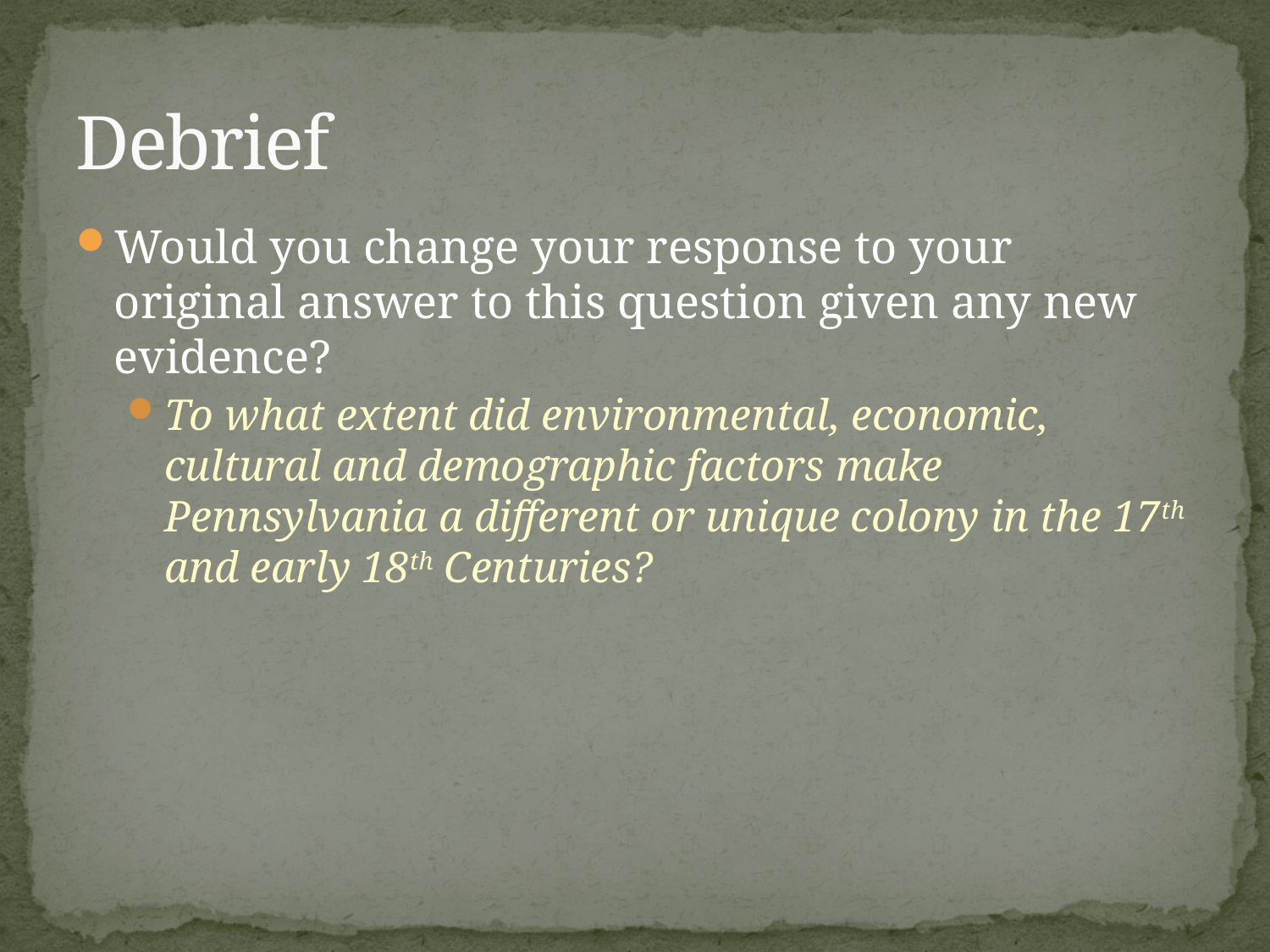

# Debrief
Would you change your response to your original answer to this question given any new evidence?
To what extent did environmental, economic, cultural and demographic factors make Pennsylvania a different or unique colony in the 17th and early 18th Centuries?